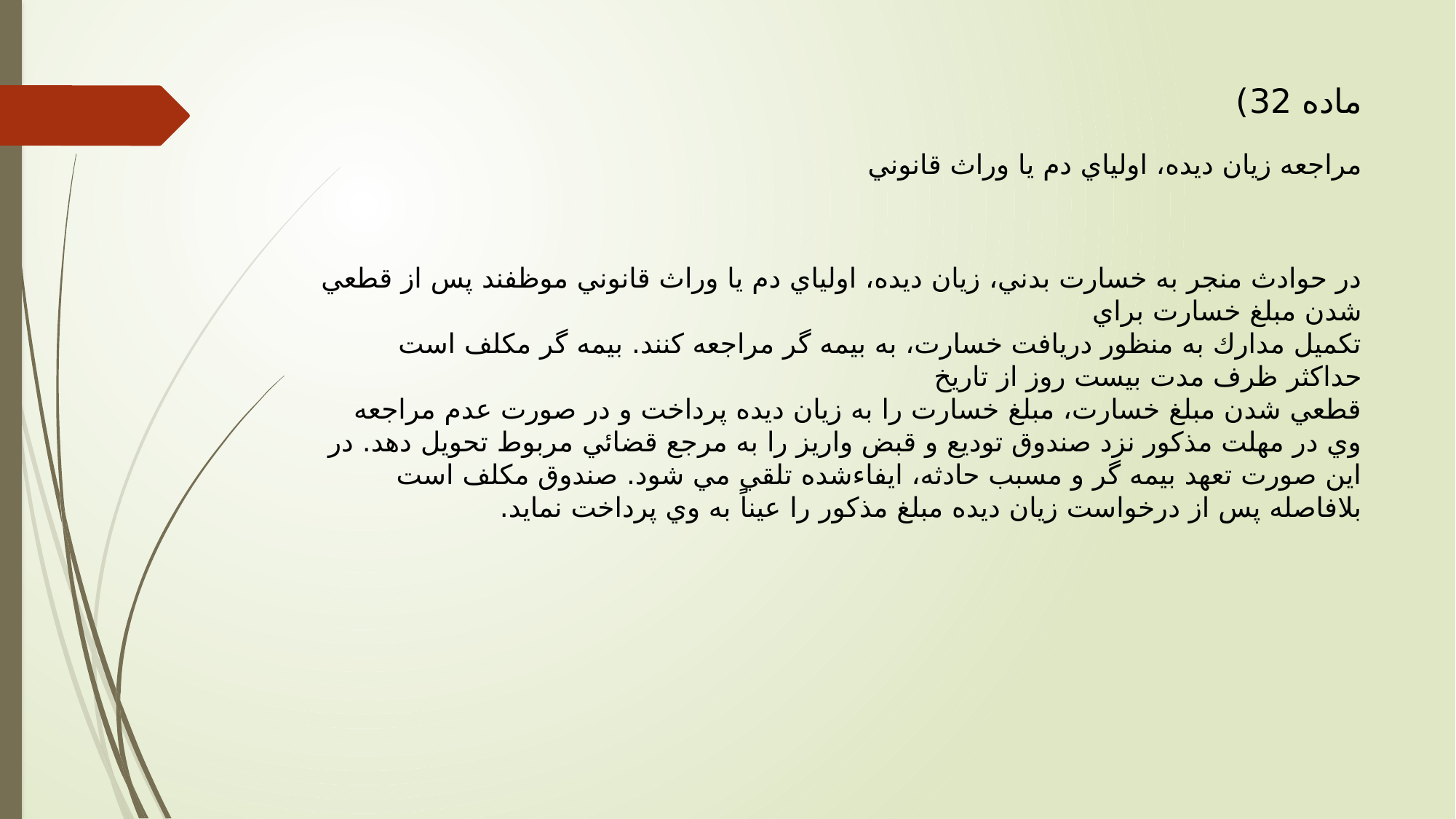

# ماده 32) مراجعه زيان ديده، اولياي دم يا وراث قانوني
در حوادث منجر به خسارت بدني، زيان ديده، اولياي دم يا وراث قانوني موظفند پس از قطعي شدن مبلغ خسارت براي
تكميل مدارك به منظور دريافت خسارت، به بيمه گر مراجعه كنند. بيمه گر مكلف است حداكثر ظرف مدت بيست روز از تاريخ
قطعي شدن مبلغ خسارت، مبلغ خسارت را به زيان ديده پرداخت و در صورت عدم مراجعه وي در مهلت مذكور نزد صندوق توديع و قبض واريز را به مرجع قضائي مربوط تحويل دهد. در اين صورت تعهد بيمه گر و مسبب حادثه، ايفاءشده تلقي مي شود. صندوق مكلف است بلافاصله پس از درخواست زيان ديده مبلغ مذكور را عيناً به وي پرداخت نمايد.